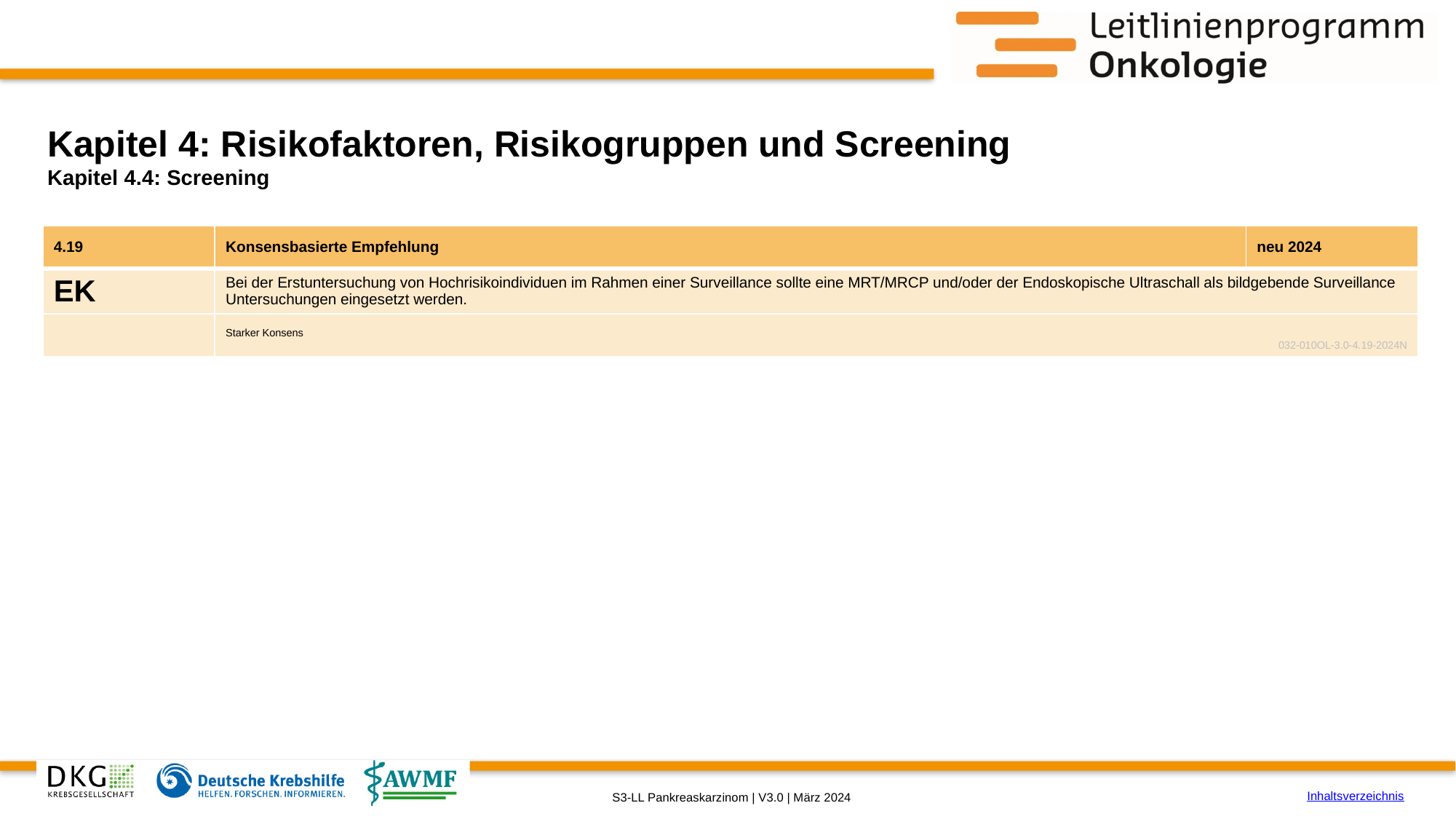

# Kapitel 4: Risikofaktoren, Risikogruppen und Screening
Kapitel 4.4: Screening
| 4.19 | Konsensbasierte Empfehlung | neu 2024 |
| --- | --- | --- |
| EK | Bei der Erstuntersuchung von Hochrisikoindividuen im Rahmen einer Surveillance sollte eine MRT/MRCP und/oder der Endoskopische Ultraschall als bildgebende Surveillance Untersuchungen eingesetzt werden. |  |
|  | Starker Konsens 032-010OL-3.0-4.19-2024N |  |
Inhaltsverzeichnis
S3-LL Pankreaskarzinom | V3.0 | März 2024